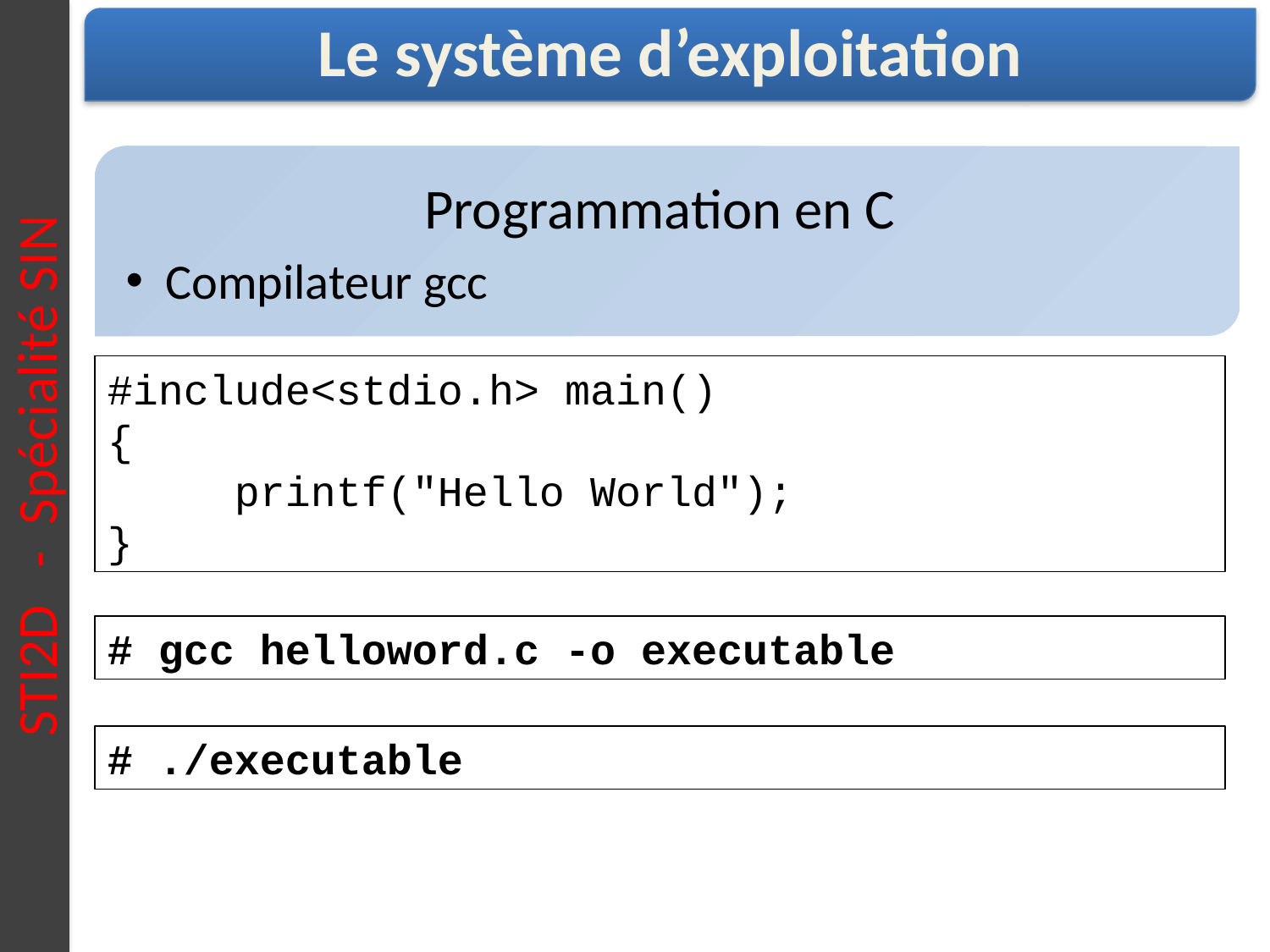

STI2D   -  Spécialité SIN
Le système d’exploitation

Programmation en C
Compilateur gcc
#include<stdio.h> main()
{
	printf("Hello World");
}
# gcc helloword.c -o executable
# ./executable